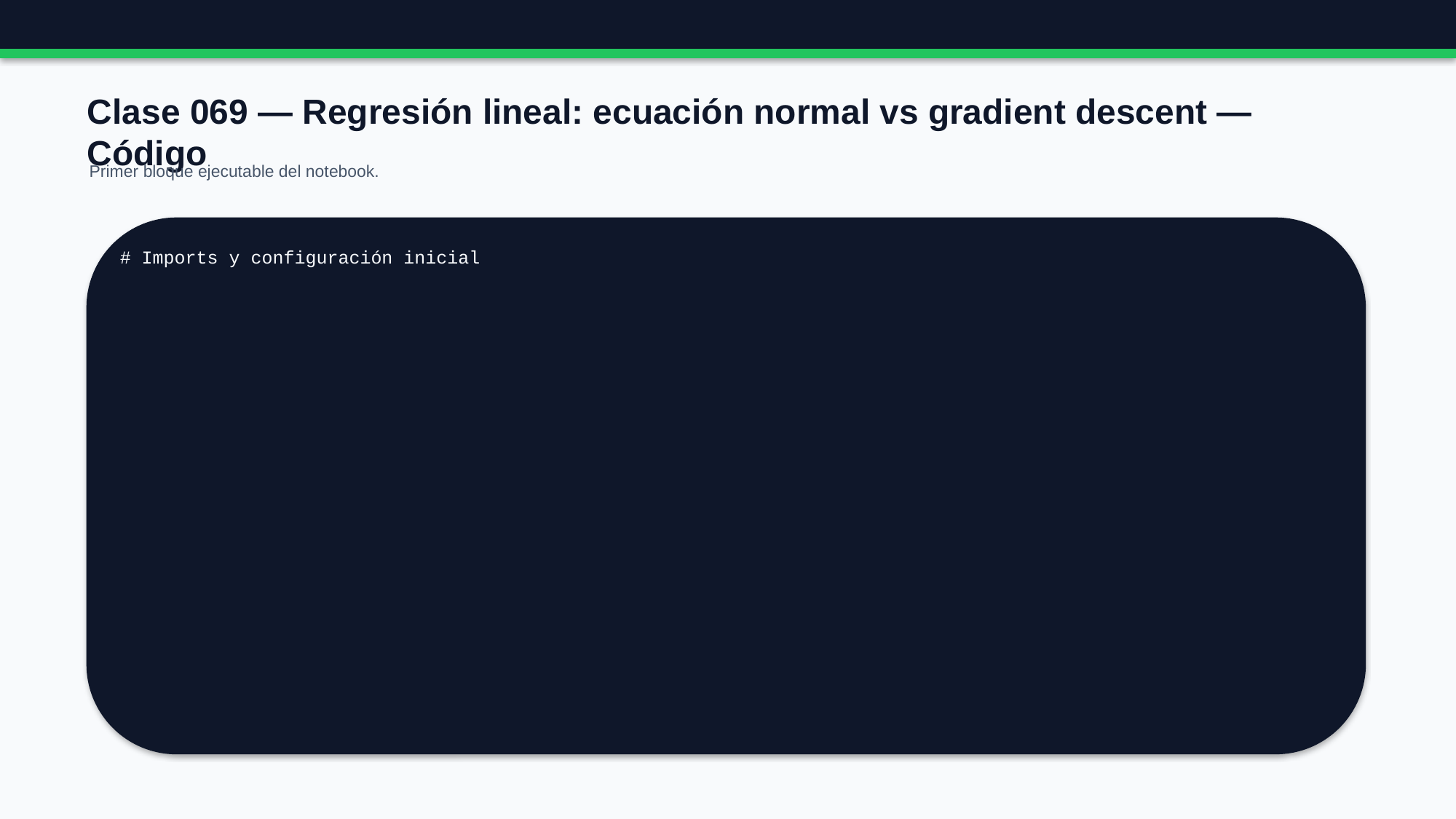

Clase 069 — Regresión lineal: ecuación normal vs gradient descent — Código
Primer bloque ejecutable del notebook.

# Imports y configuración inicial